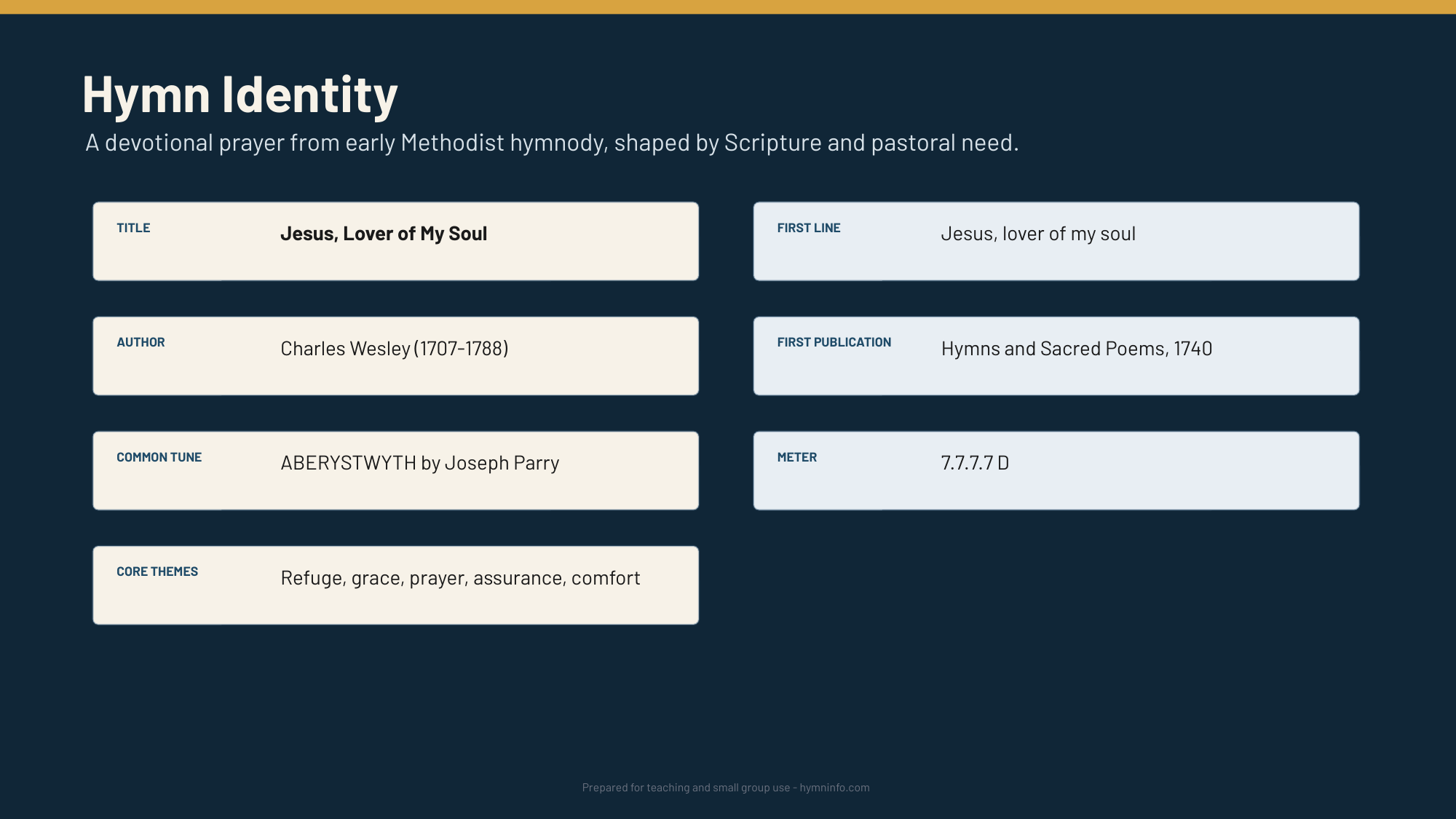

Hymn Identity
A devotional prayer from early Methodist hymnody, shaped by Scripture and pastoral need.

TITLE
Jesus, Lover of My Soul
FIRST LINE
Jesus, lover of my soul

AUTHOR
Charles Wesley (1707-1788)
FIRST PUBLICATION
Hymns and Sacred Poems, 1740

COMMON TUNE
ABERYSTWYTH by Joseph Parry
METER
7.7.7.7 D

CORE THEMES
Refuge, grace, prayer, assurance, comfort
Prepared for teaching and small group use - hymninfo.com